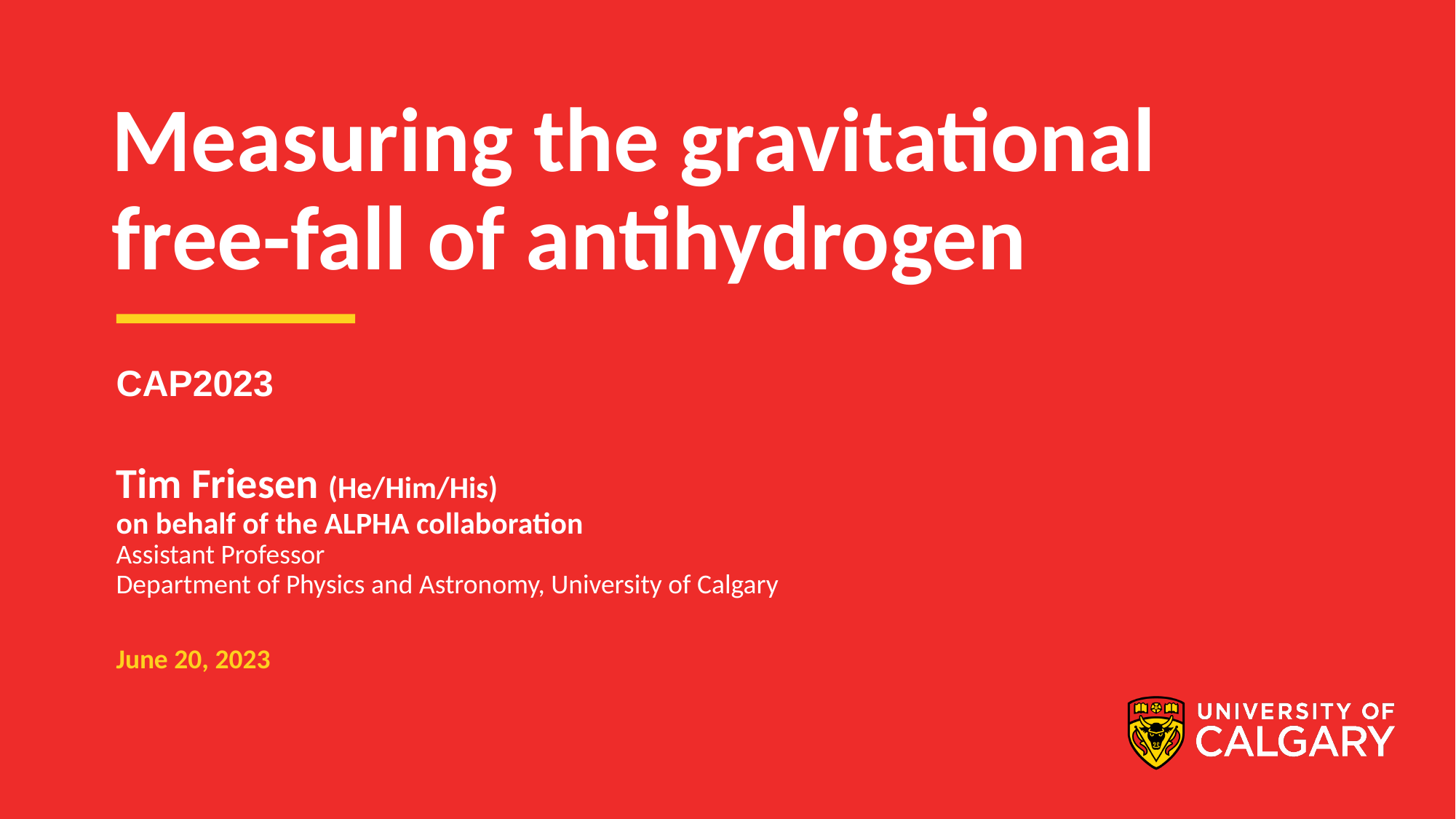

# Measuring the gravitational free-fall of antihydrogen
CAP2023
Tim Friesen (He/Him/His)
on behalf of the ALPHA collaboration
Assistant Professor
Department of Physics and Astronomy, University of Calgary

June 20, 2023